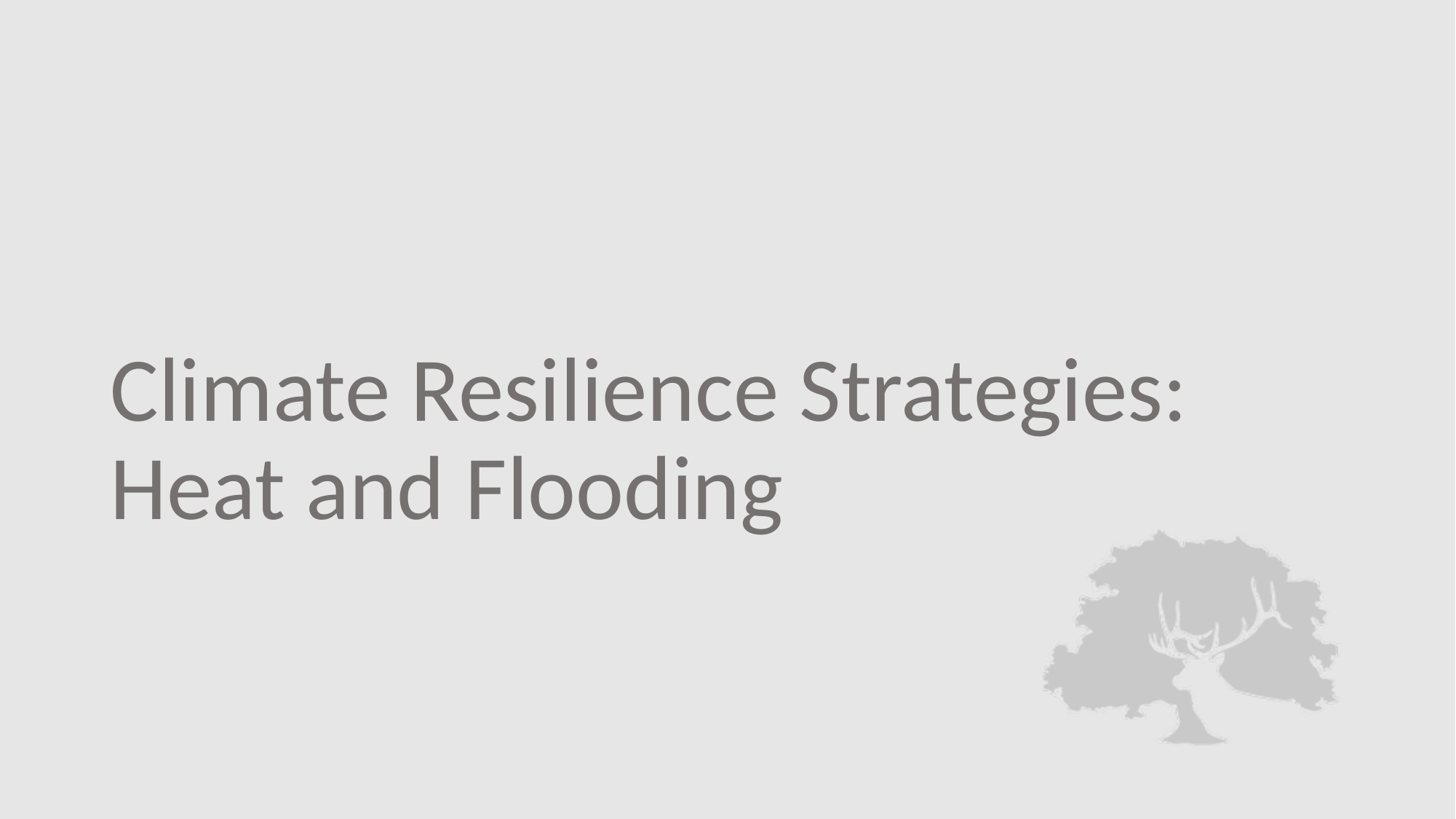

# Climate Resilience Strategies: Heat and Flooding